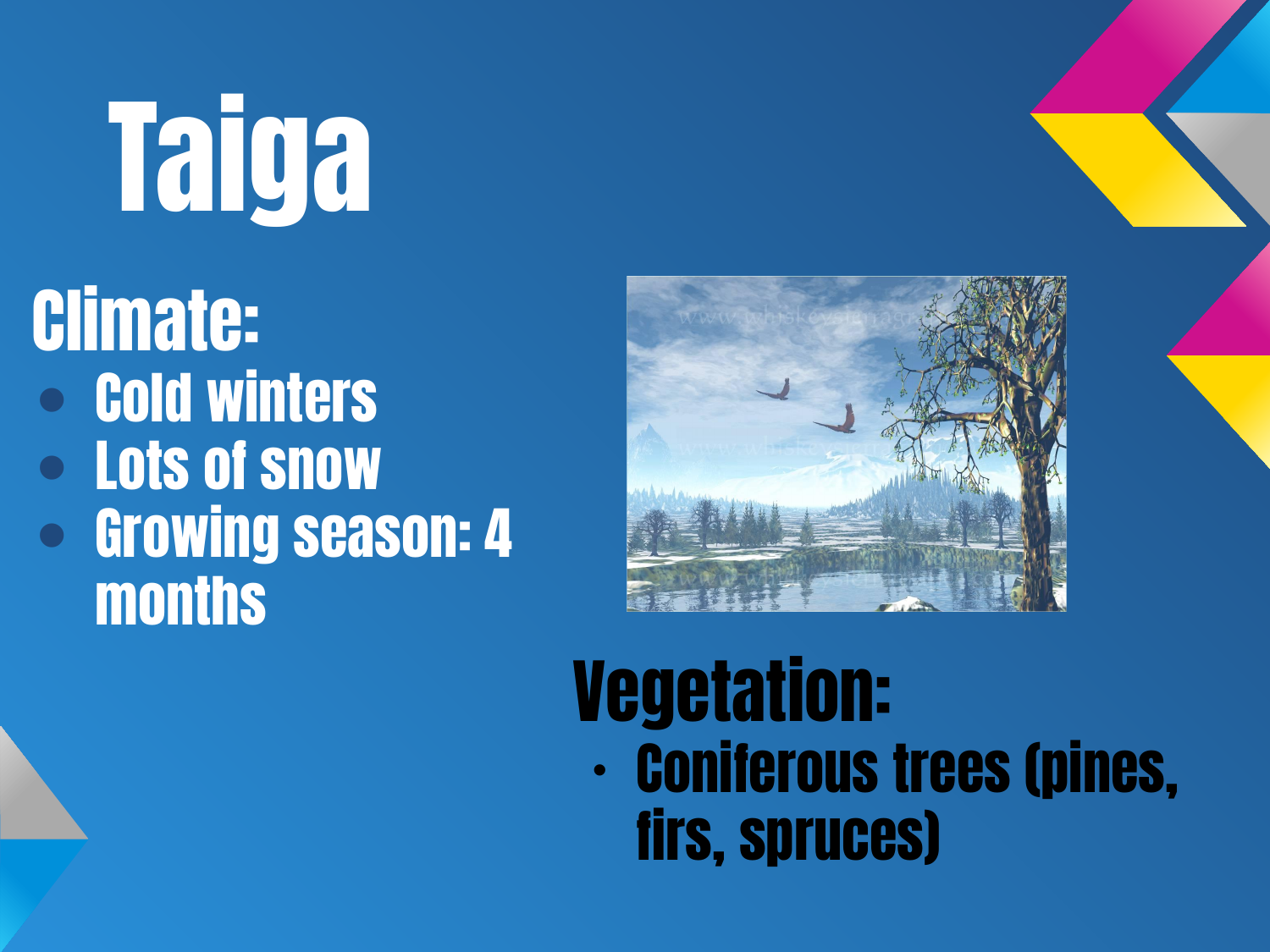

# Taiga
Climate:
Cold winters
Lots of snow
Growing season: 4 months

Vegetation:
Coniferous trees (pines, firs, spruces)